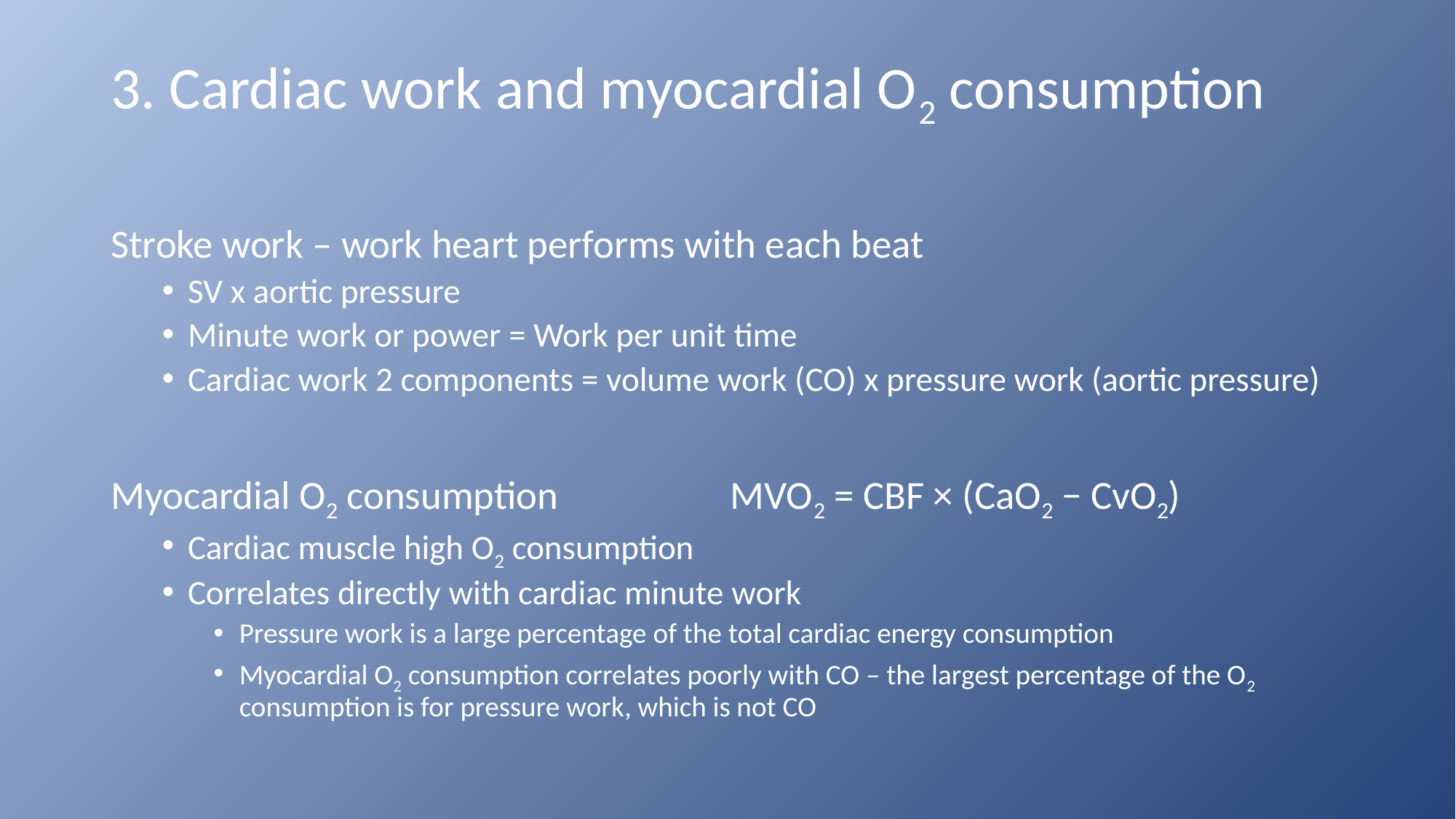

# 3. Cardiac work and myocardial O2 consumption
Stroke work – work heart performs with each beat
SV x aortic pressure
Minute work or power = Work per unit time
Cardiac work 2 components = volume work (CO) x pressure work (aortic pressure)

Myocardial O2 consumption                   MVO2 = CBF × (CaO2 − CvO2)
Cardiac muscle high O2 consumption
Correlates directly with cardiac minute work
Pressure work is a large percentage of the total cardiac energy consumption
Myocardial O2 consumption correlates poorly with CO – the largest percentage of the O2 consumption is for pressure work, which is not CO